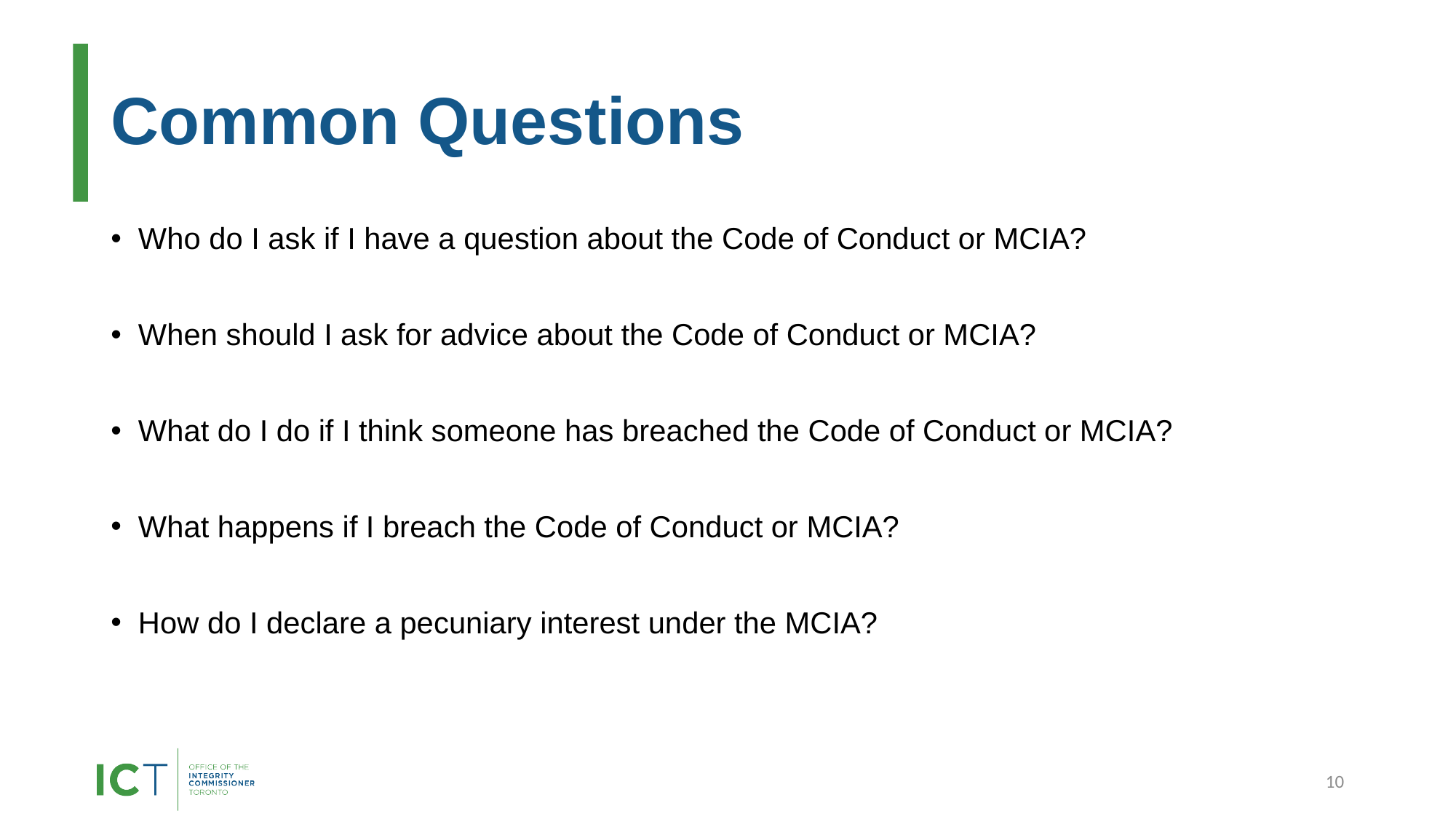

# Common Questions
Who do I ask if I have a question about the Code of Conduct or MCIA?

When should I ask for advice about the Code of Conduct or MCIA?

What do I do if I think someone has breached the Code of Conduct or MCIA?

What happens if I breach the Code of Conduct or MCIA?

How do I declare a pecuniary interest under the MCIA?

10